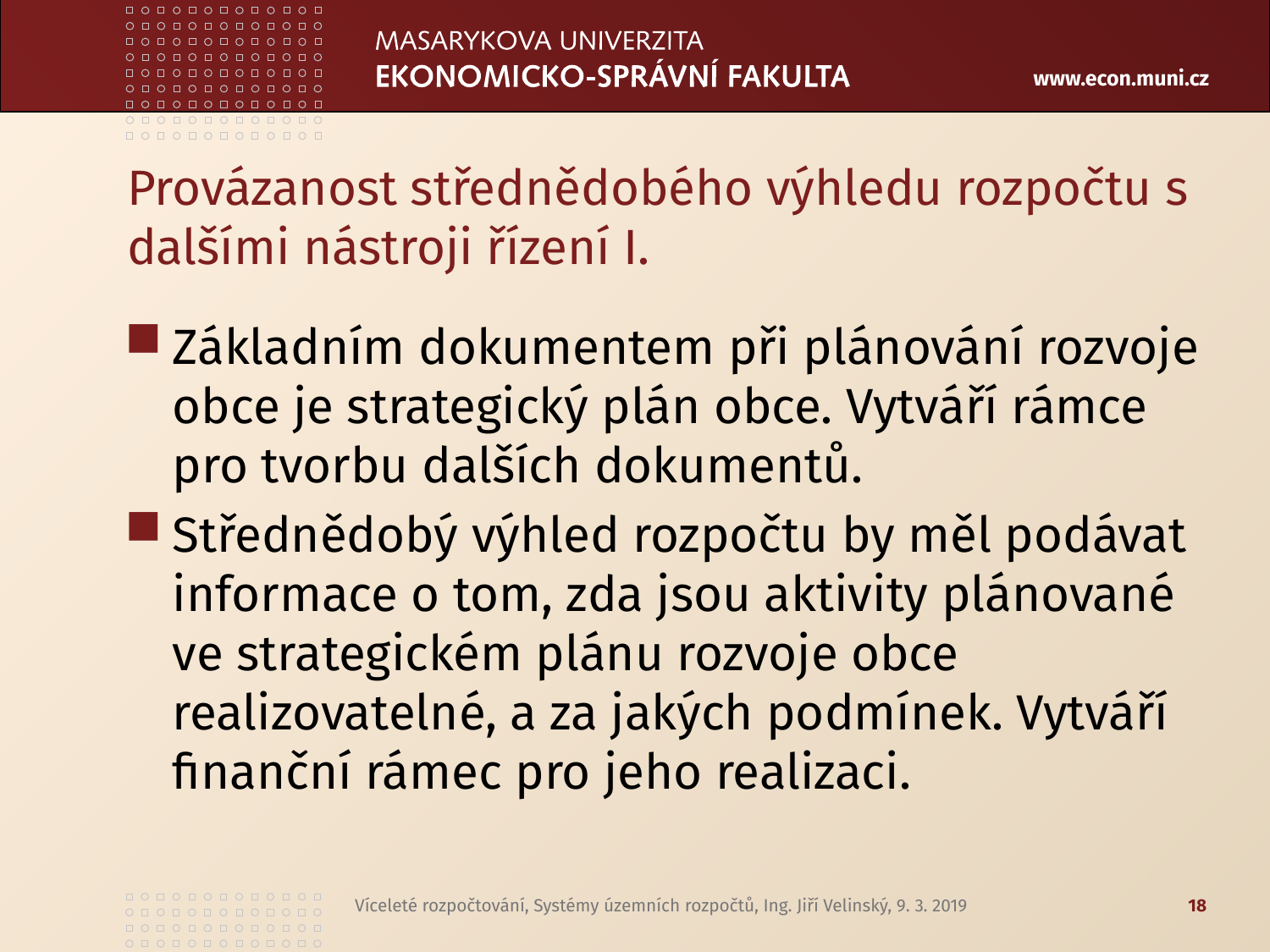

# Provázanost střednědobého výhledu rozpočtu s dalšími nástroji řízení I.

Základním dokumentem při plánování rozvoje obce je strategický plán obce. Vytváří rámce pro tvorbu dalších dokumentů.
Střednědobý výhled rozpočtu by měl podávat informace o tom, zda jsou aktivity plánované ve strategickém plánu rozvoje obce realizovatelné, a za jakých podmínek. Vytváří finanční rámec pro jeho realizaci.
Víceleté rozpočtování, Systémy územních rozpočtů, Ing. Jiří Velinský, 9. 3. 2019
18